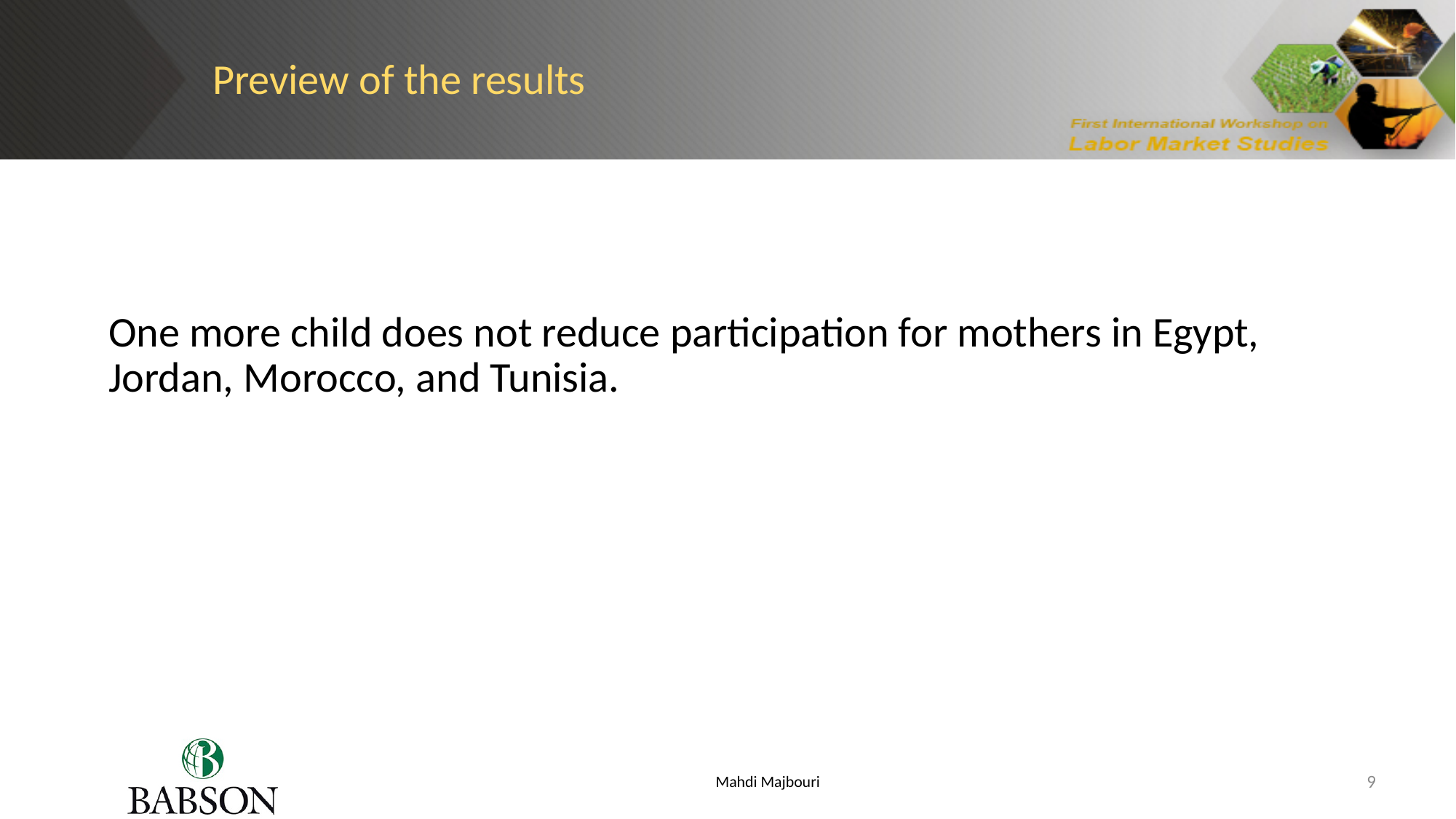

Preview of the results

One more child does not reduce participation for mothers in Egypt, Jordan, Morocco, and Tunisia.
Mahdi Majbouri
9